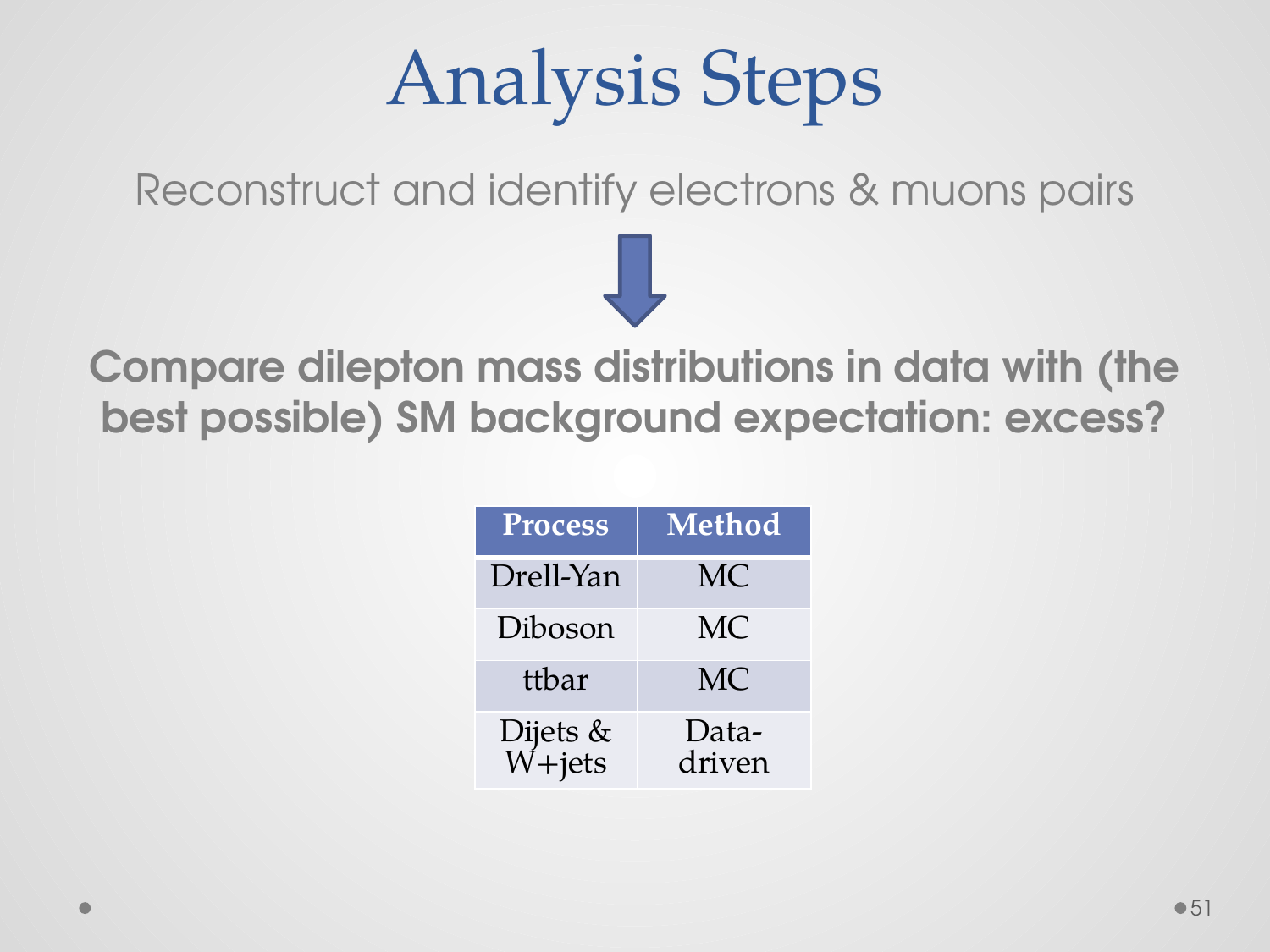

# Analysis Steps
Reconstruct and identify electrons & muons pairs

Compare dilepton mass distributions in data with (the best possible) SM background expectation: excess?

| Process | Method |
| --- | --- |
| Drell-Yan | MC |
| Diboson | MC |
| ttbar | MC |
| Dijets & W+jets | Data-driven |
51